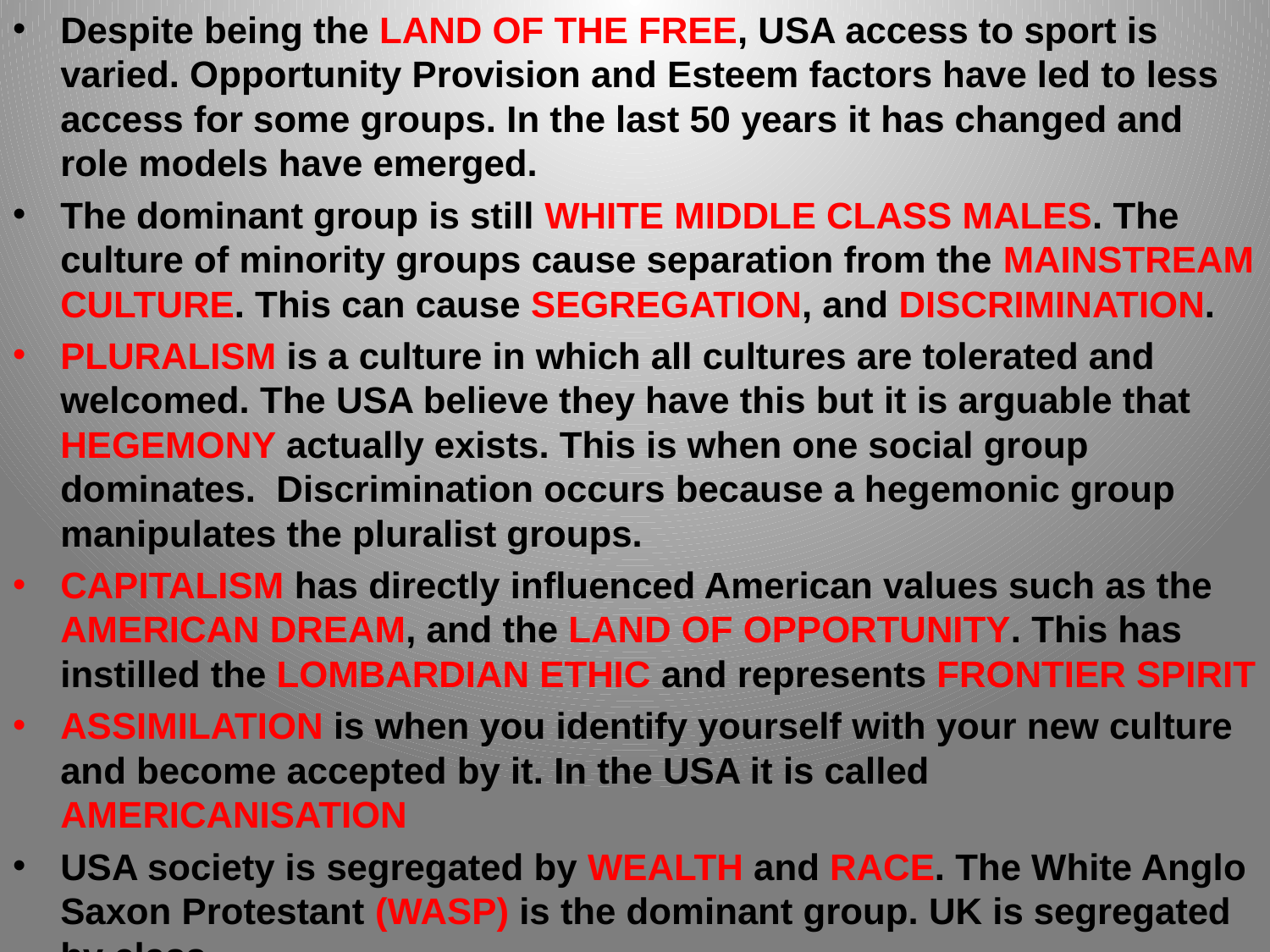

Despite being the LAND OF THE FREE, USA access to sport is varied. Opportunity Provision and Esteem factors have led to less access for some groups. In the last 50 years it has changed and role models have emerged.
The dominant group is still WHITE MIDDLE CLASS MALES. The culture of minority groups cause separation from the MAINSTREAM CULTURE. This can cause SEGREGATION, and DISCRIMINATION.
PLURALISM is a culture in which all cultures are tolerated and welcomed. The USA believe they have this but it is arguable that HEGEMONY actually exists. This is when one social group dominates.  Discrimination occurs because a hegemonic group manipulates the pluralist groups.
CAPITALISM has directly influenced American values such as the AMERICAN DREAM, and the LAND OF OPPORTUNITY. This has instilled the LOMBARDIAN ETHIC and represents FRONTIER SPIRIT
ASSIMILATION is when you identify yourself with your new culture and become accepted by it. In the USA it is called AMERICANISATION
USA society is segregated by WEALTH and RACE. The White Anglo Saxon Protestant (WASP) is the dominant group. UK is segregated by class.
3 ETHICS apply to sport in USA. 1) LOMBARDIAN 2) RADICAL is wining is important but how it is achieved is more important 3) COUNTER CULTURE is anti competitive and the focus is on fun and intrinsic benefits